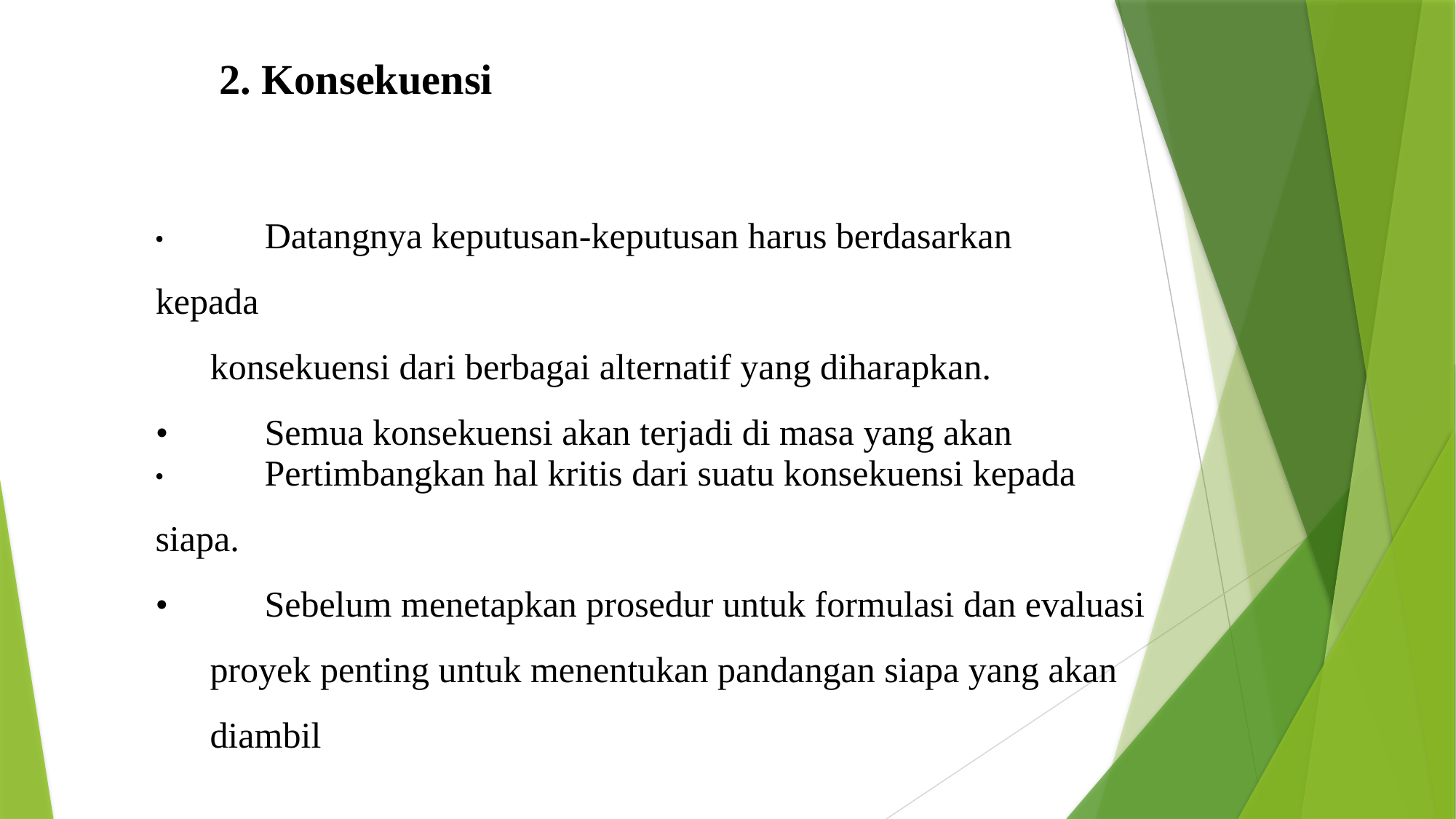

2. Konsekuensi
•	Datangnya keputusan-keputusan harus berdasarkan kepada
      konsekuensi dari berbagai alternatif yang diharapkan.
•	Semua konsekuensi akan terjadi di masa yang akan
•	Pertimbangkan hal kritis dari suatu konsekuensi kepada siapa.
•	Sebelum menetapkan prosedur untuk formulasi dan evaluasi
      proyek penting untuk menentukan pandangan siapa yang akan
      diambil